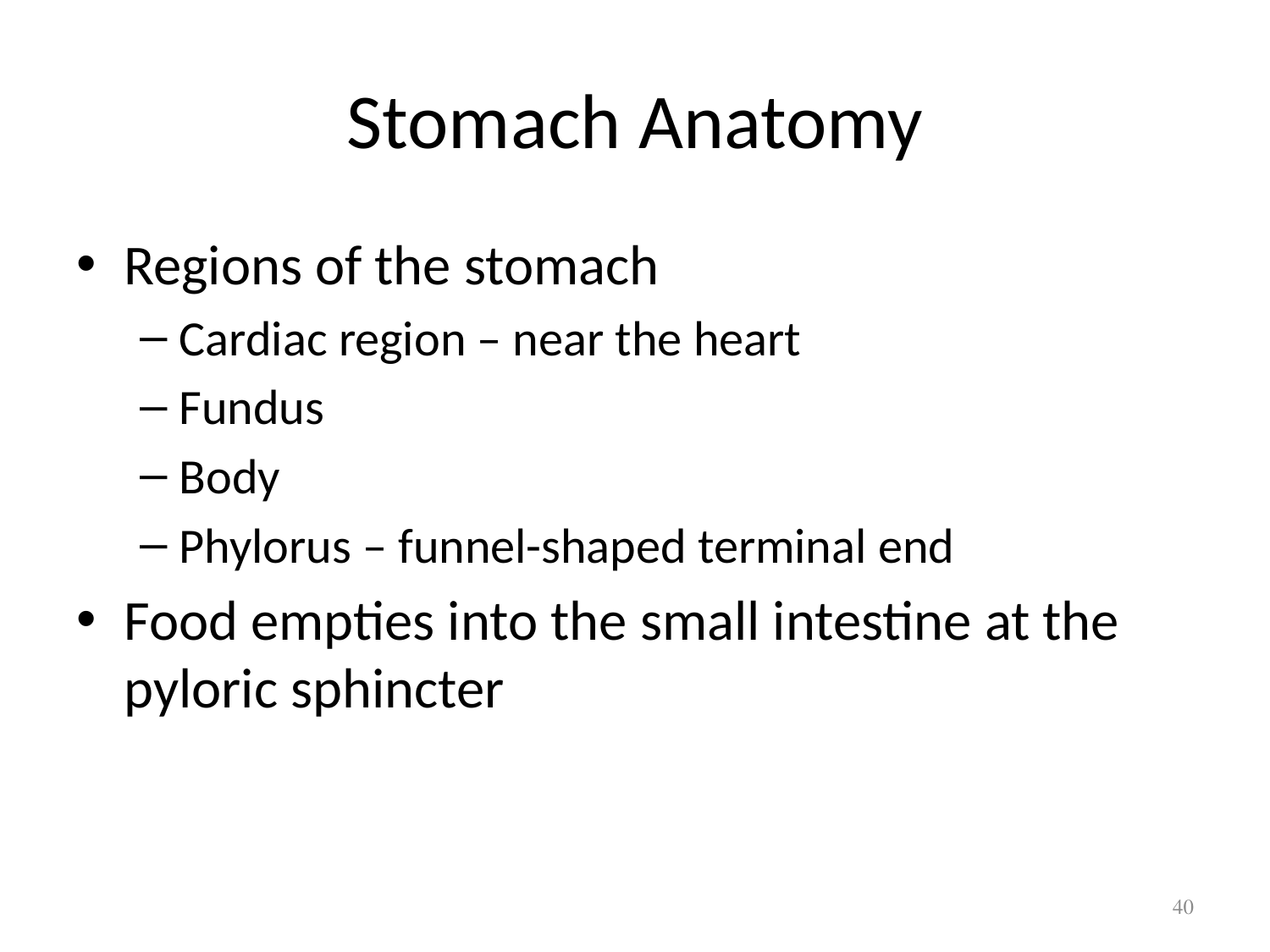

# Stomach Anatomy
Regions of the stomach
Cardiac region – near the heart
Fundus
Body
Phylorus – funnel-shaped terminal end
Food empties into the small intestine at the pyloric sphincter
40